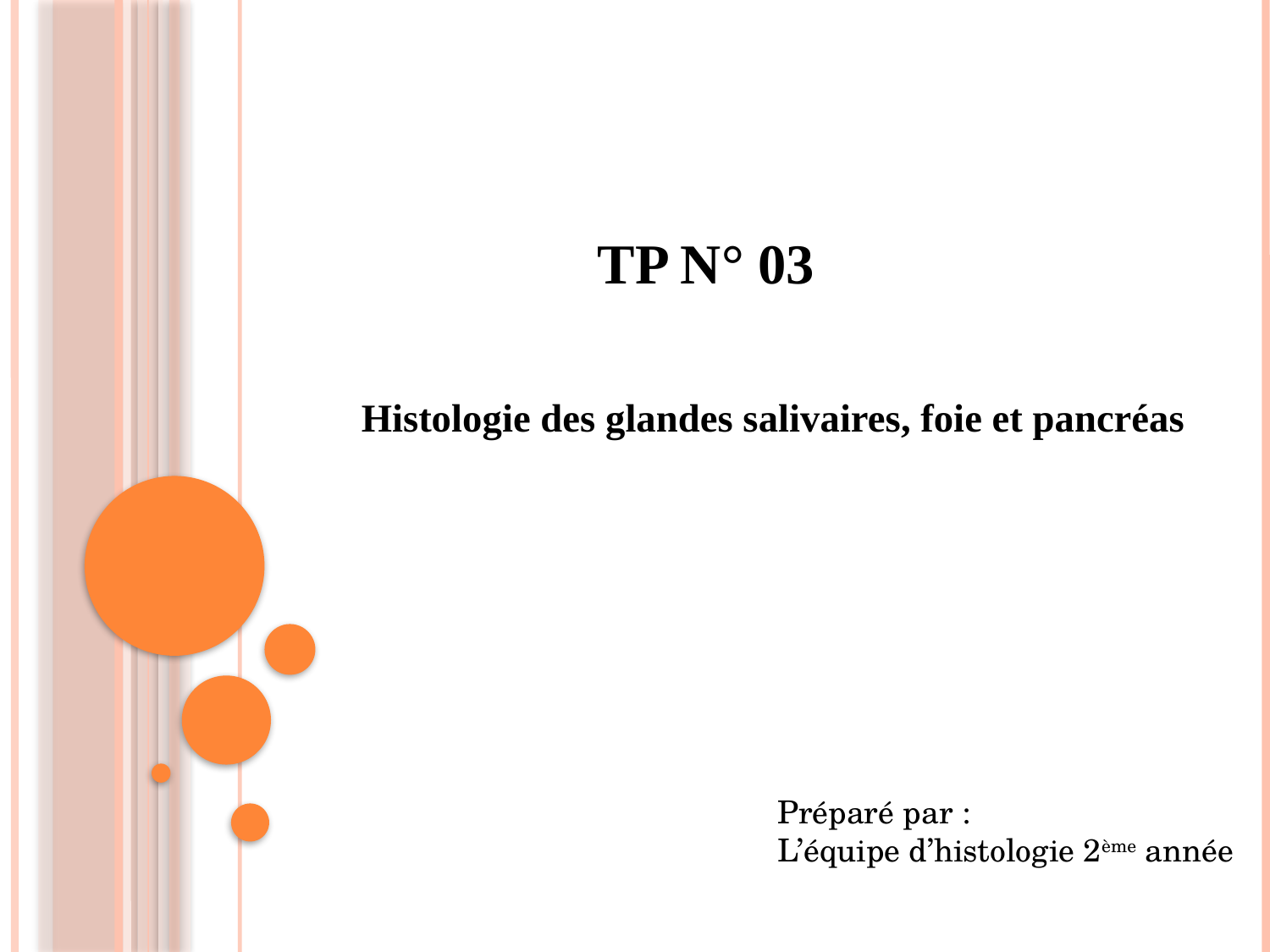

# TP N° 03
Histologie des glandes salivaires, foie et pancréas
Préparé par :
L’équipe d’histologie 2ème année